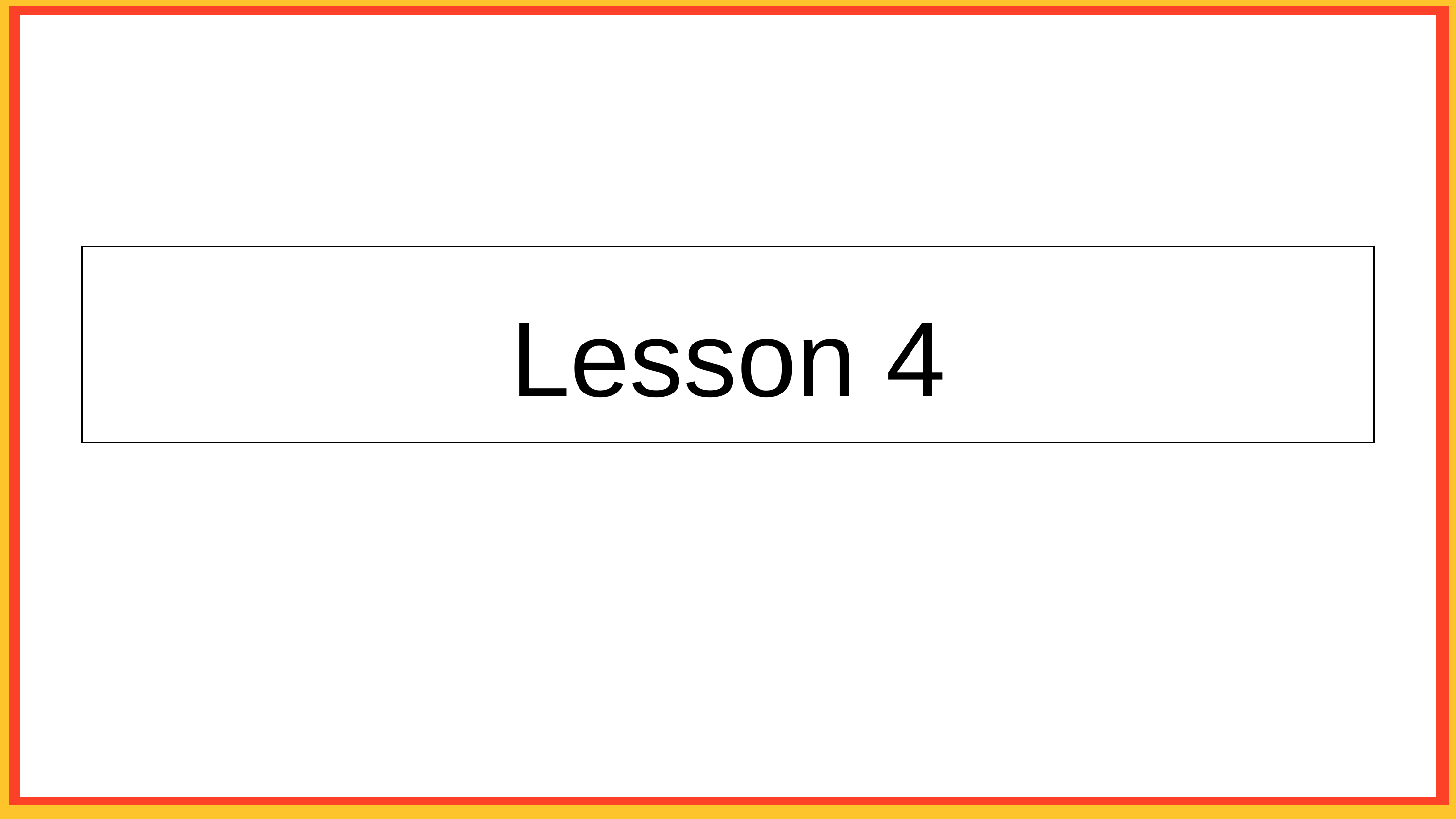

| Lesson 4 |
| --- |